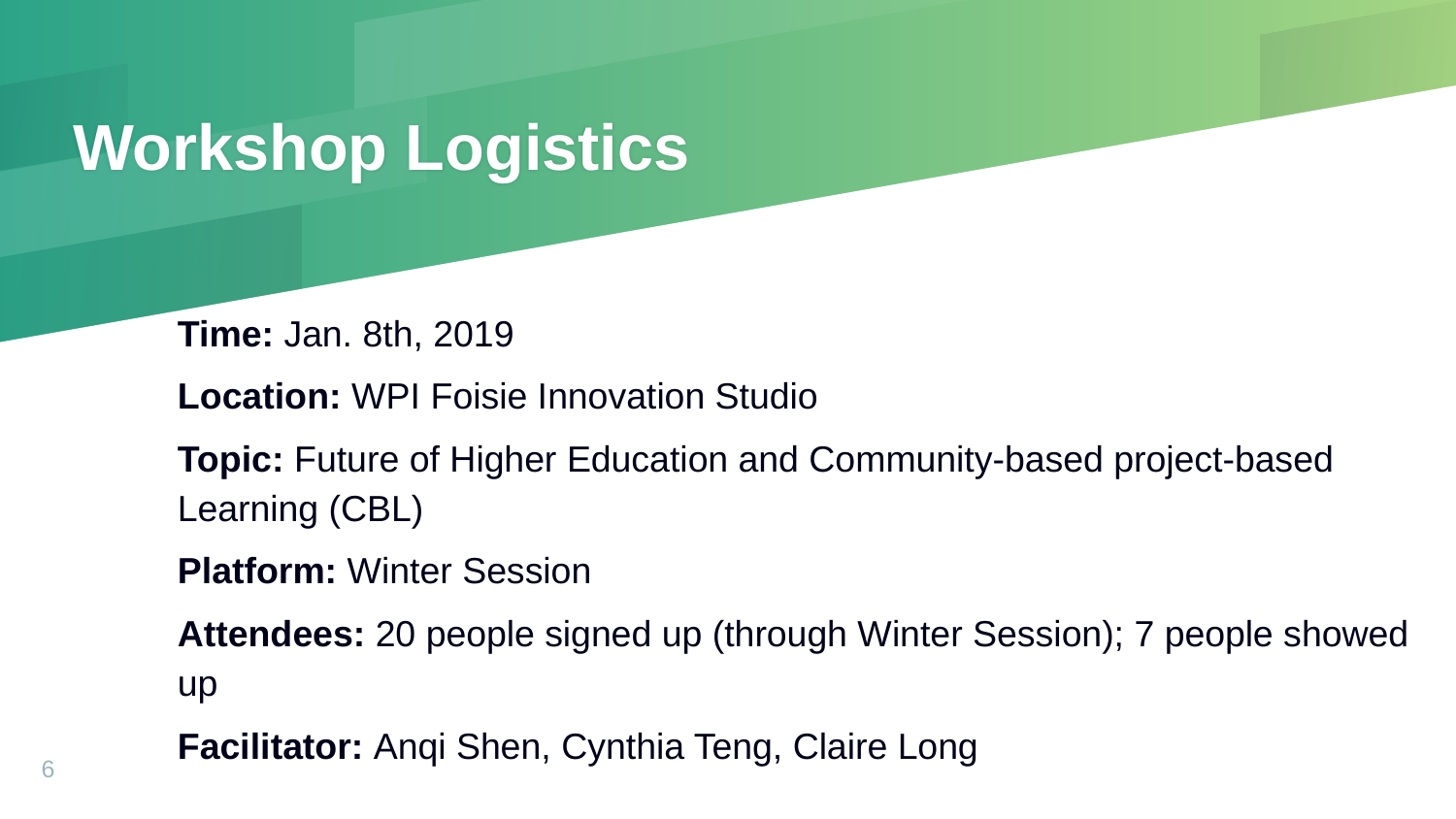

# Workshop Logistics
Time: Jan. 8th, 2019
Location: WPI Foisie Innovation Studio
Topic: Future of Higher Education and Community-based project-based Learning (CBL)
Platform: Winter Session
Attendees: 20 people signed up (through Winter Session); 7 people showed up
Facilitator: Anqi Shen, Cynthia Teng, Claire Long

6